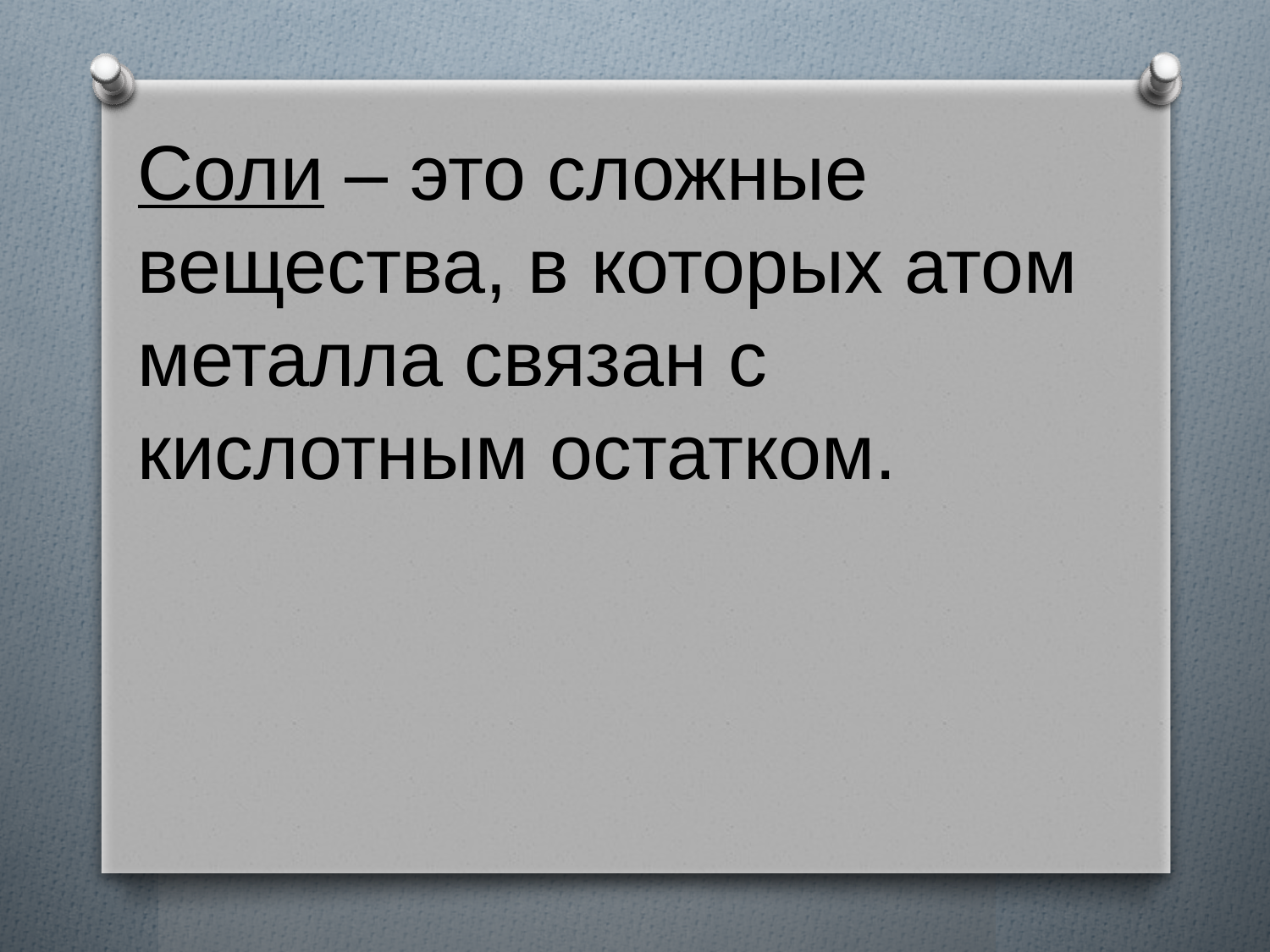

Соли – это сложные вещества, в которых атом металла связан с кислотным остатком.